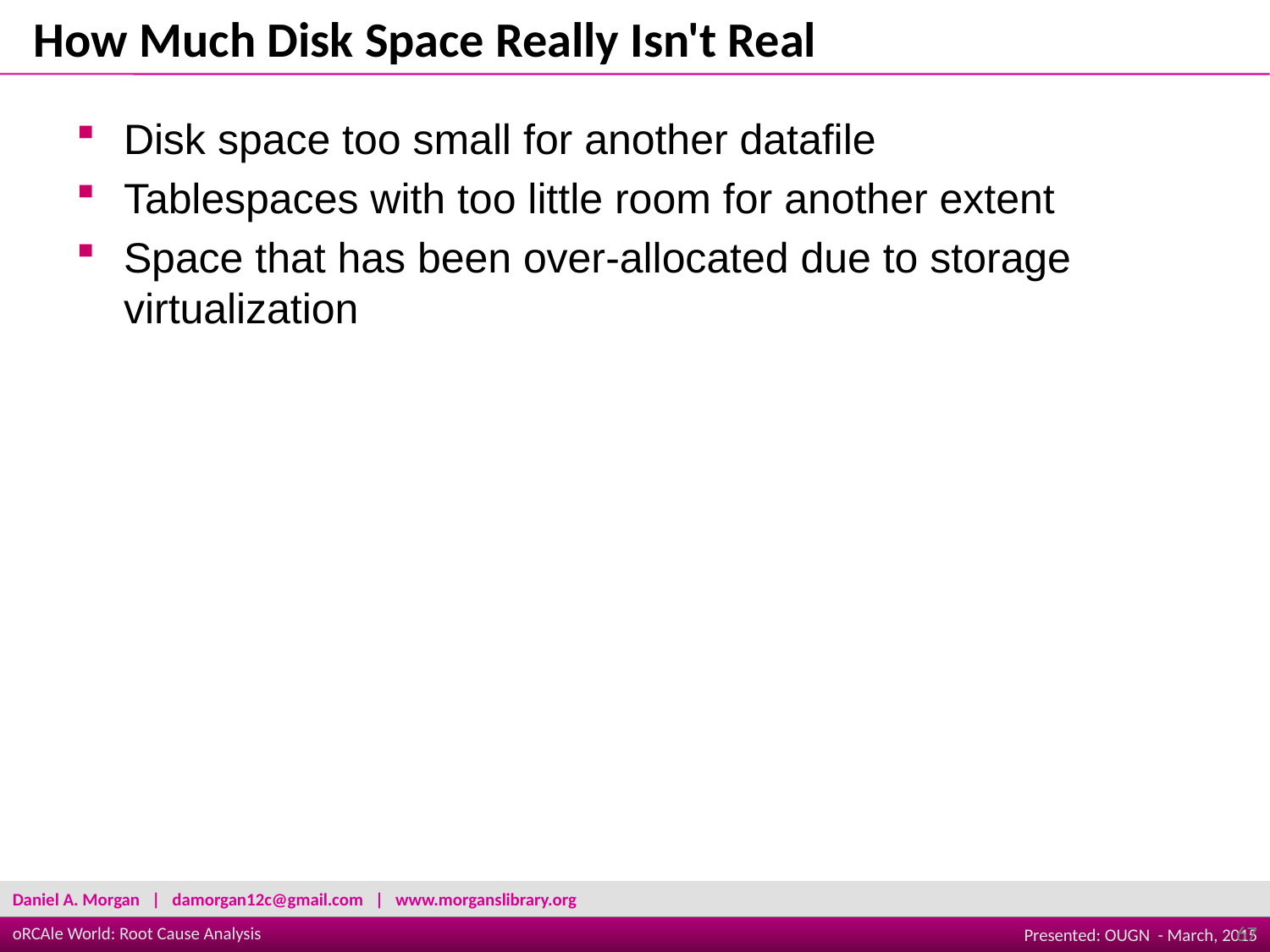

How Much Disk Space Really Isn't Real
Disk space too small for another datafile
Tablespaces with too little room for another extent
Space that has been over-allocated due to storage virtualization